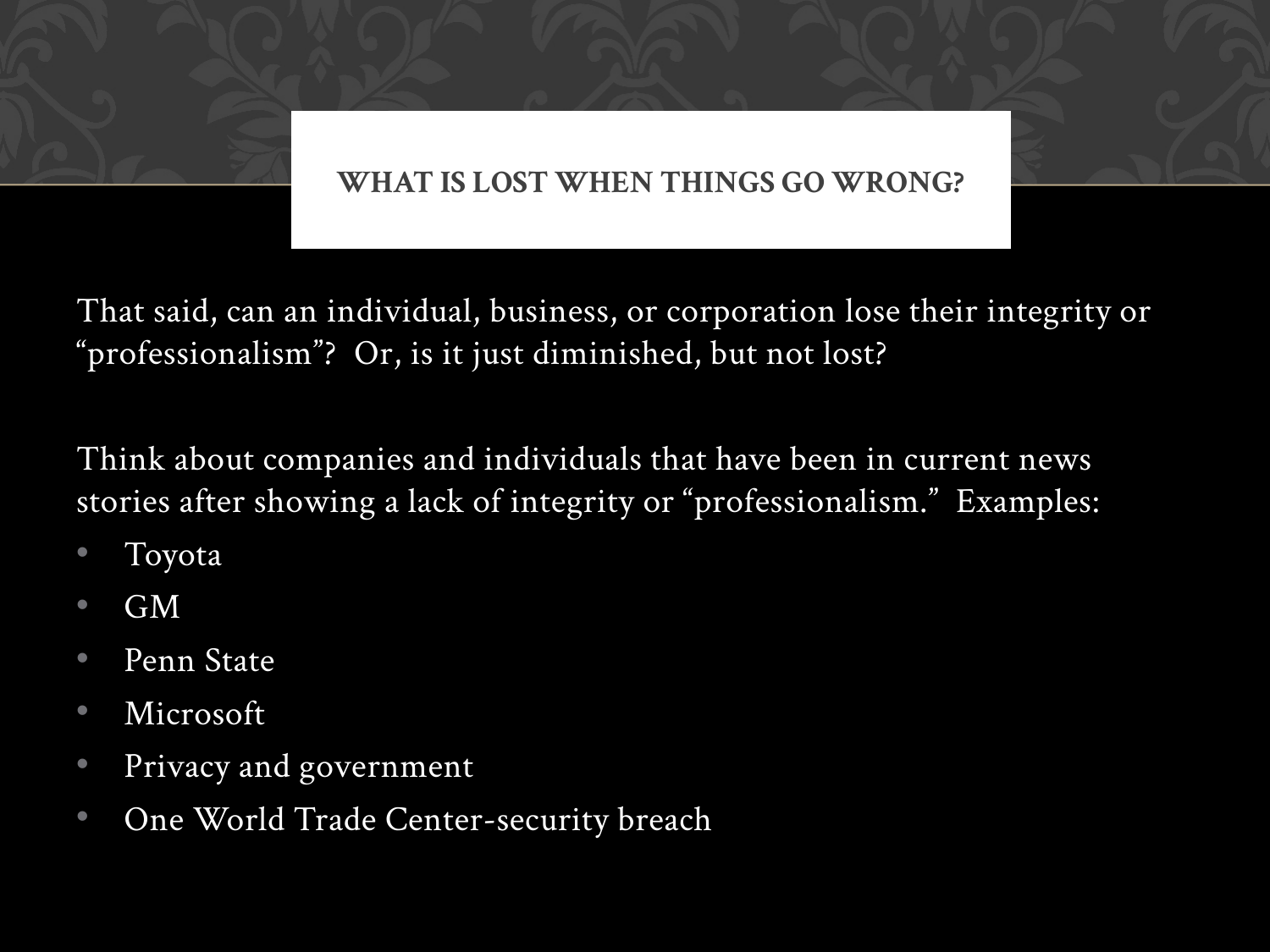

# What is lost when things go wrong?
That said, can an individual, business, or corporation lose their integrity or “professionalism”?  Or, is it just diminished, but not lost?

Think about companies and individuals that have been in current news stories after showing a lack of integrity or “professionalism.”  Examples:
Toyota
GM
Penn State
Microsoft
Privacy and government
One World Trade Center-security breach